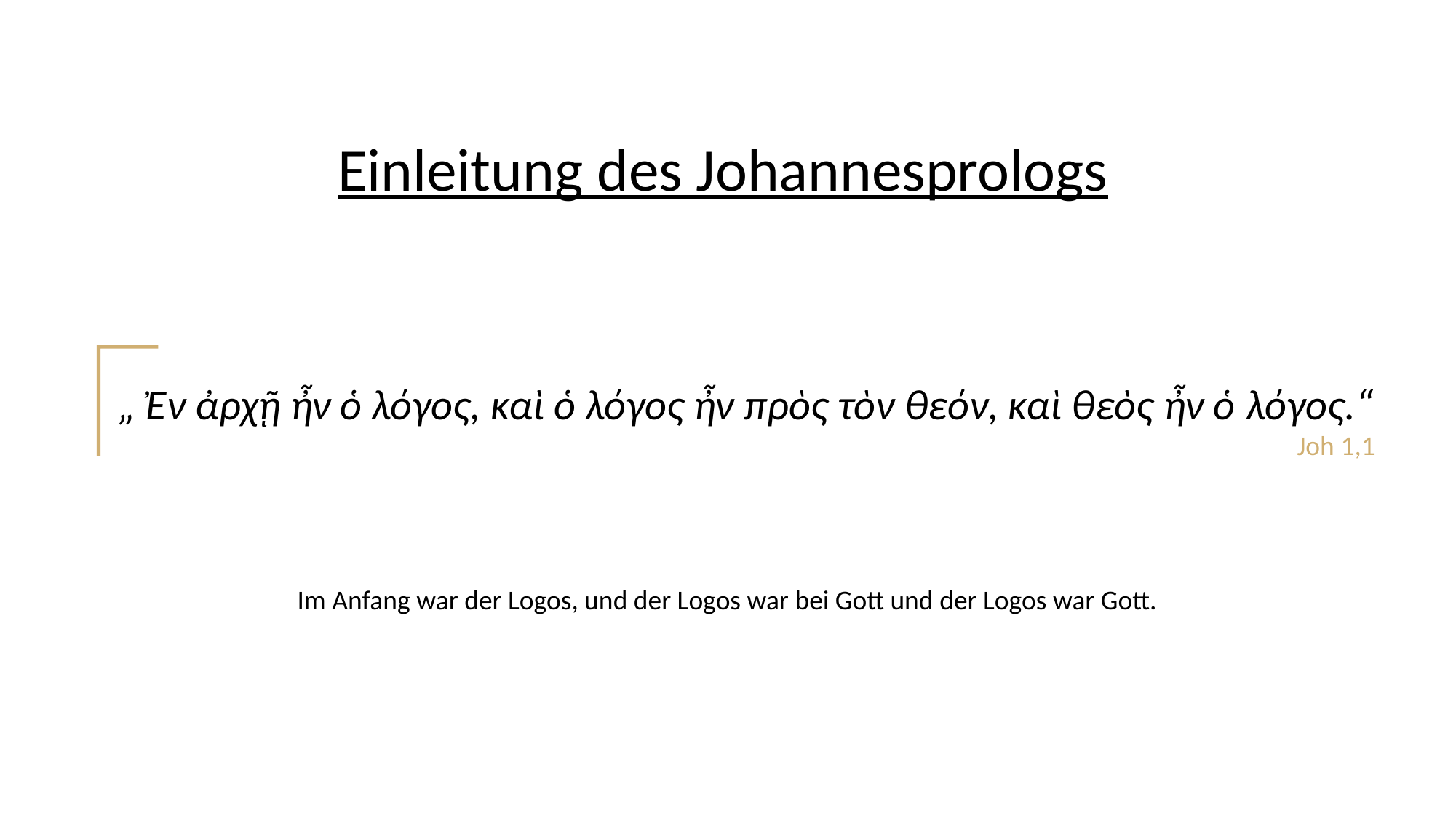

Einleitung des Johannesprologs

„ Ἐν ἀρχῇ ἦν ὁ λόγος, καὶ ὁ λόγος ἦν πρὸς τὸν θεόν, καὶ θεὸς ἦν ὁ λόγος.“
Joh 1,1
Im Anfang war der Logos, und der Logos war bei Gott und der Logos war Gott.